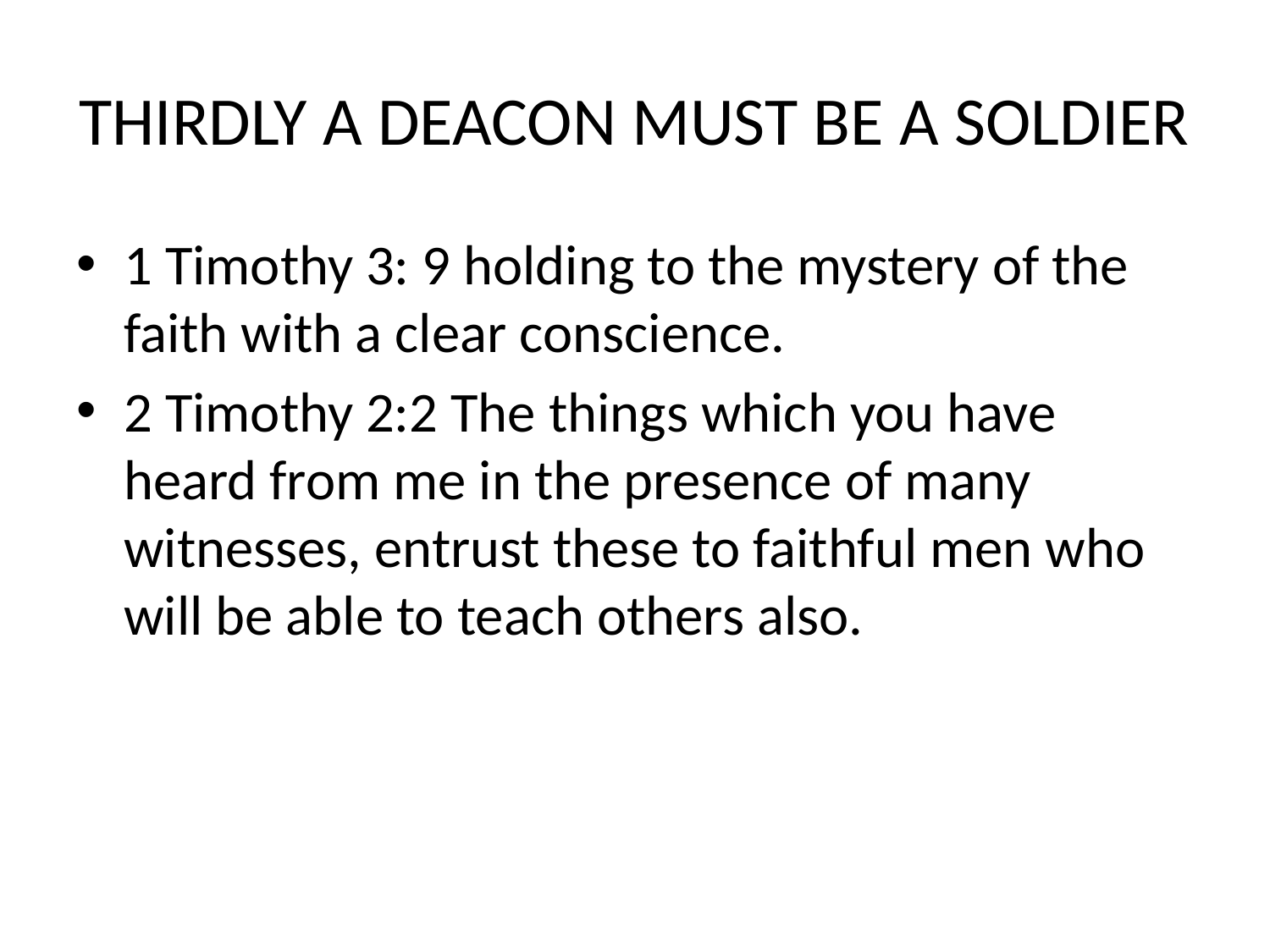

# THIRDLY A DEACON MUST BE A SOLDIER
1 Timothy 3: 9 holding to the mystery of the faith with a clear conscience.
2 Timothy 2:2 The things which you have heard from me in the presence of many witnesses, entrust these to faithful men who will be able to teach others also.